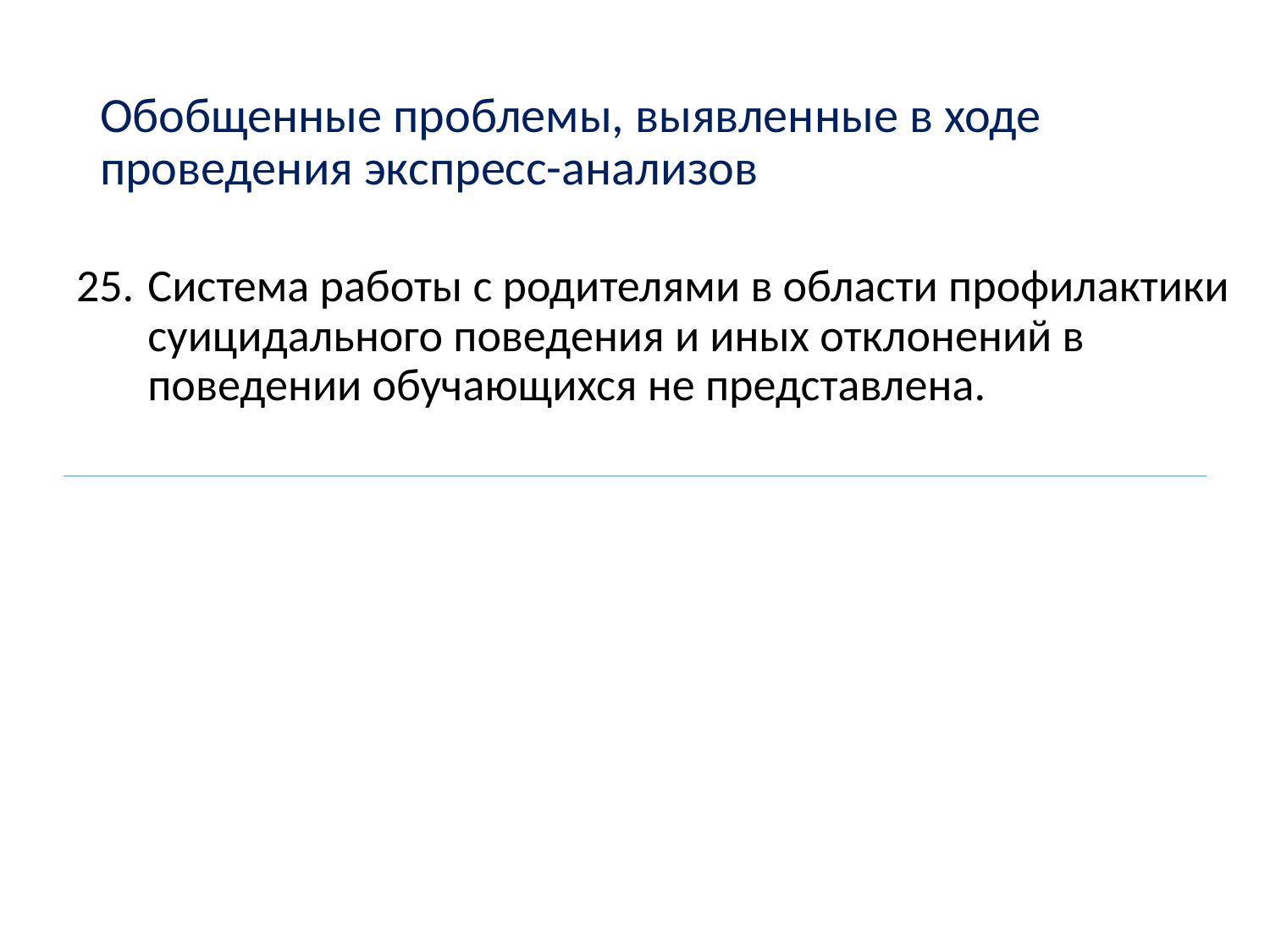

# Обобщенные проблемы, выявленные в ходе проведения экспресс-анализов
Система работы с родителями в области профилактики суицидального поведения и иных отклонений в поведении обучающихся не представлена.